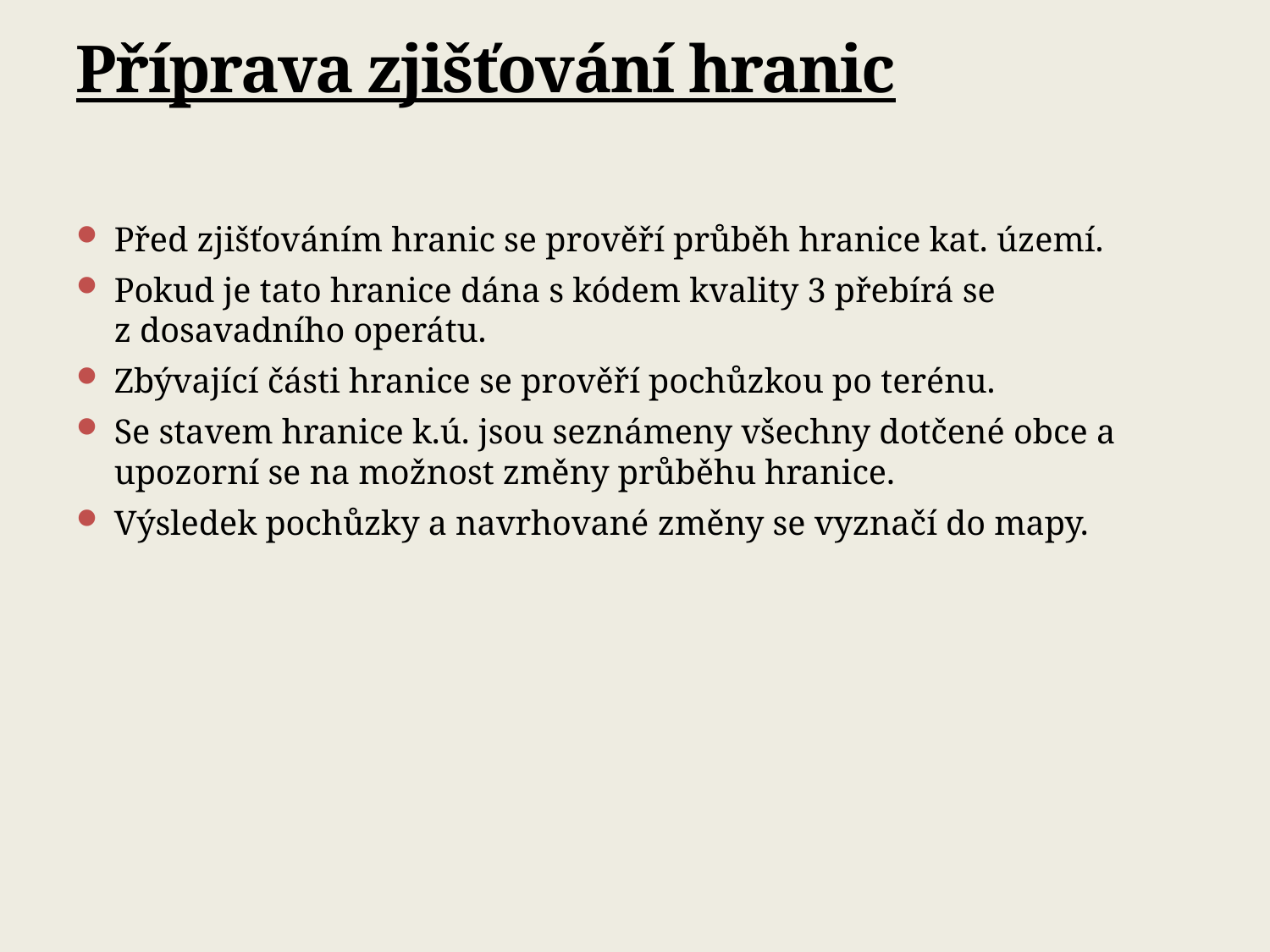

# Příprava zjišťování hranic
Před zjišťováním hranic se prověří průběh hranice kat. území.
Pokud je tato hranice dána s kódem kvality 3 přebírá se z dosavadního operátu.
Zbývající části hranice se prověří pochůzkou po terénu.
Se stavem hranice k.ú. jsou seznámeny všechny dotčené obce a upozorní se na možnost změny průběhu hranice.
Výsledek pochůzky a navrhované změny se vyznačí do mapy.